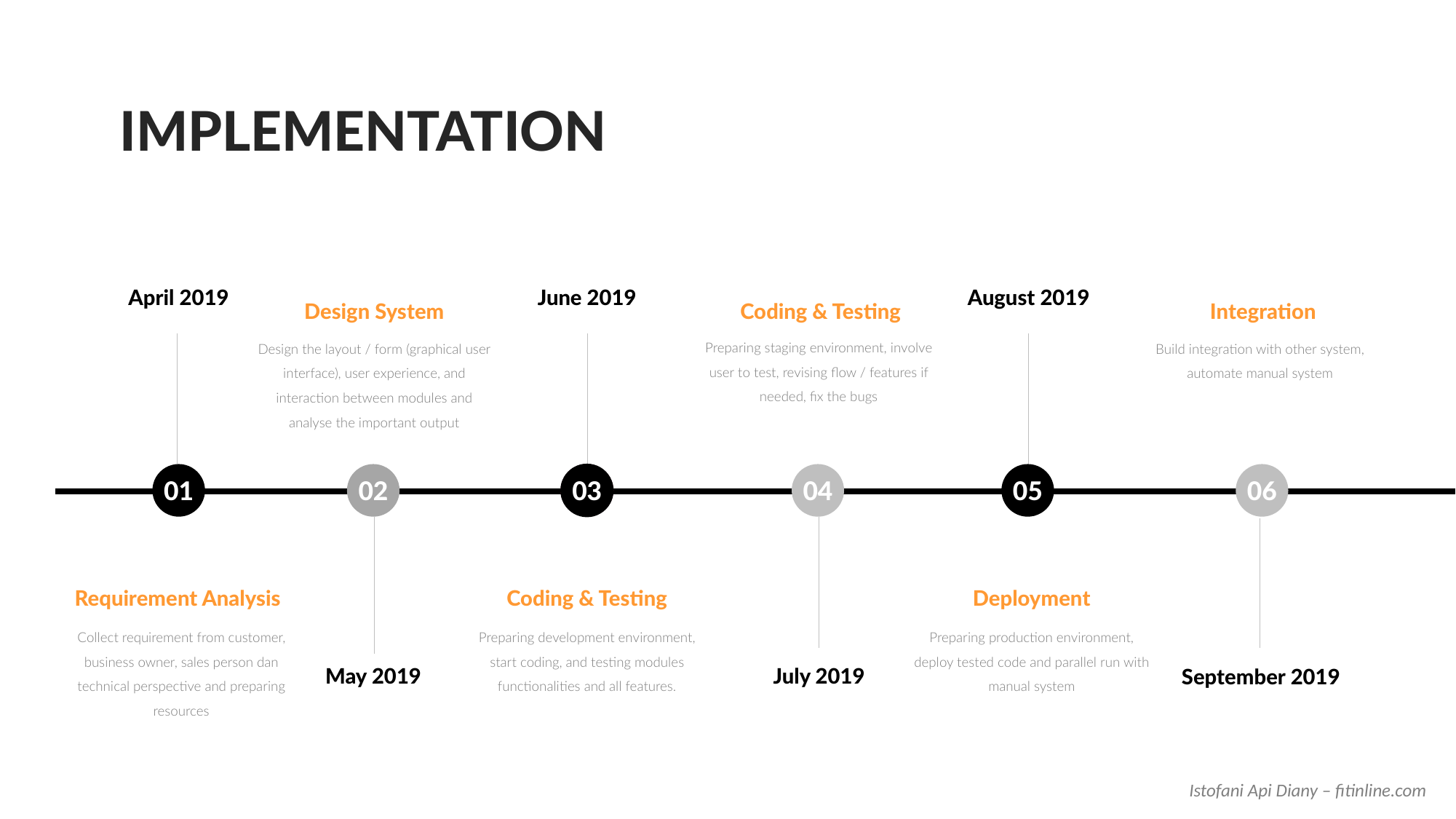

IMPLEMENTATION
April 2019
June 2019
August 2019
Design System
Coding & Testing
Integration
Preparing staging environment, involve user to test, revising flow / features if needed, fix the bugs
Design the layout / form (graphical user interface), user experience, and interaction between modules and analyse the important output
Build integration with other system, automate manual system

03
04
05
06
01
02

Requirement Analysis
Coding & Testing
Deployment
Collect requirement from customer, business owner, sales person dan technical perspective and preparing resources
Preparing development environment, start coding, and testing modules functionalities and all features.
Preparing production environment, deploy tested code and parallel run with manual system
May 2019
July 2019
September 2019
Istofani Api Diany – fitinline.com